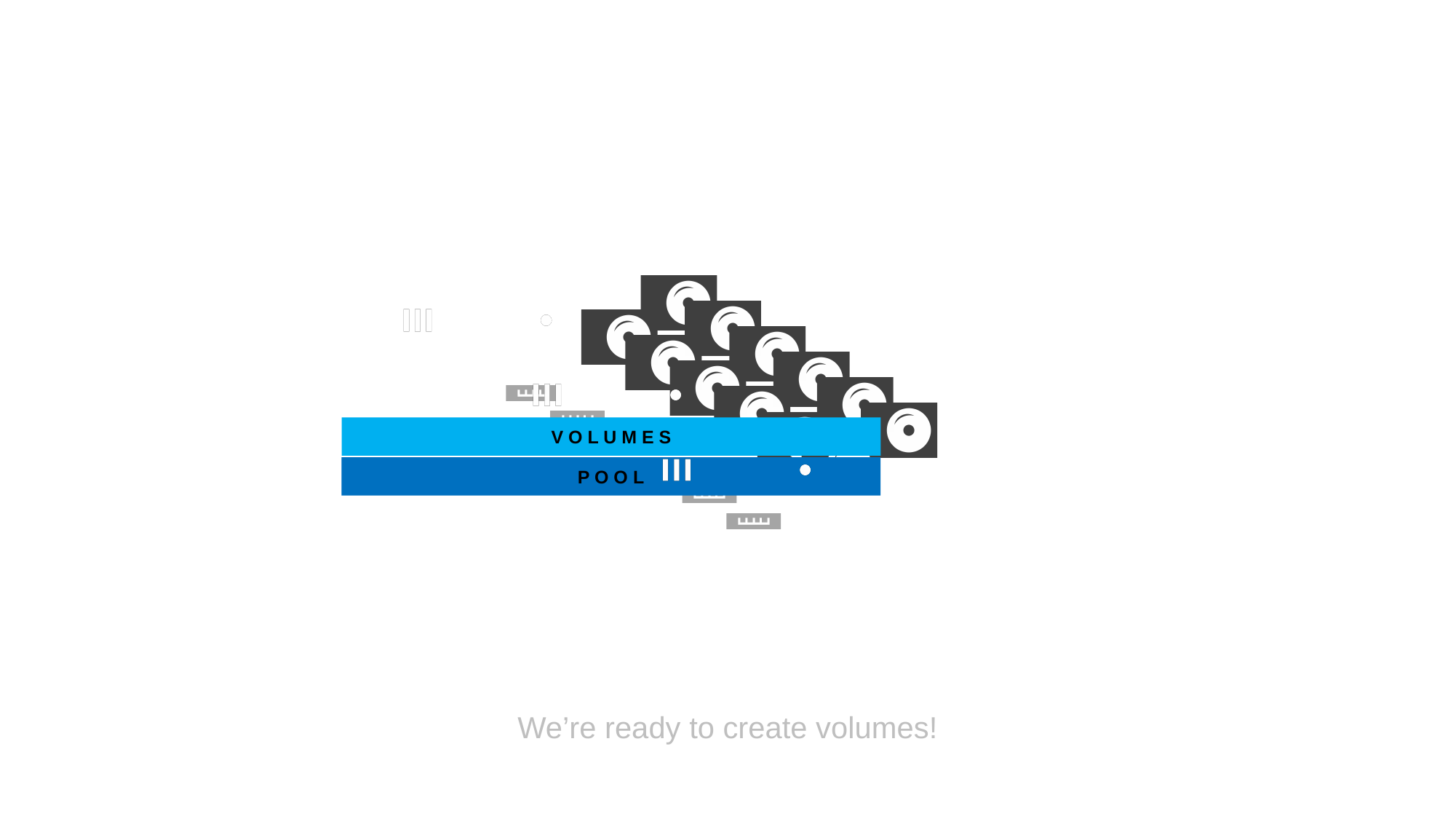

V O L U M E S

P O O L
We’re ready to create volumes!